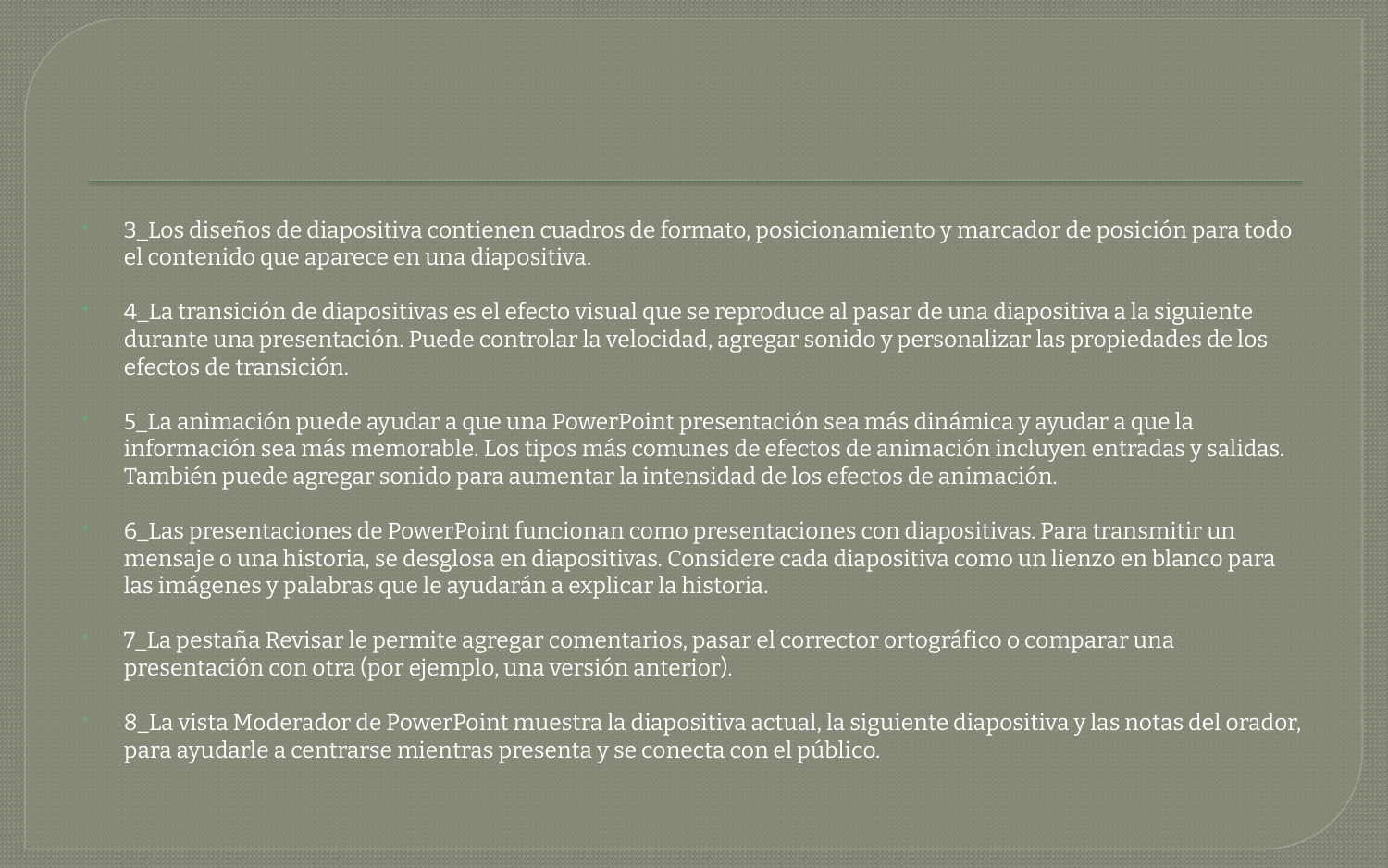

#
3_Los diseños de diapositiva contienen cuadros de formato, posicionamiento y marcador de posición para todo el contenido que aparece en una diapositiva.

4_La transición de diapositivas es el efecto visual que se reproduce al pasar de una diapositiva a la siguiente durante una presentación. Puede controlar la velocidad, agregar sonido y personalizar las propiedades de los efectos de transición.

5_La animación puede ayudar a que una PowerPoint presentación sea más dinámica y ayudar a que la información sea más memorable. Los tipos más comunes de efectos de animación incluyen entradas y salidas. También puede agregar sonido para aumentar la intensidad de los efectos de animación.

6_Las presentaciones de PowerPoint funcionan como presentaciones con diapositivas. Para transmitir un mensaje o una historia, se desglosa en diapositivas. Considere cada diapositiva como un lienzo en blanco para las imágenes y palabras que le ayudarán a explicar la historia.

7_La pestaña Revisar le permite agregar comentarios, pasar el corrector ortográfico o comparar una presentación con otra (por ejemplo, una versión anterior).

8_La vista Moderador de PowerPoint muestra la diapositiva actual, la siguiente diapositiva y las notas del orador, para ayudarle a centrarse mientras presenta y se conecta con el público.